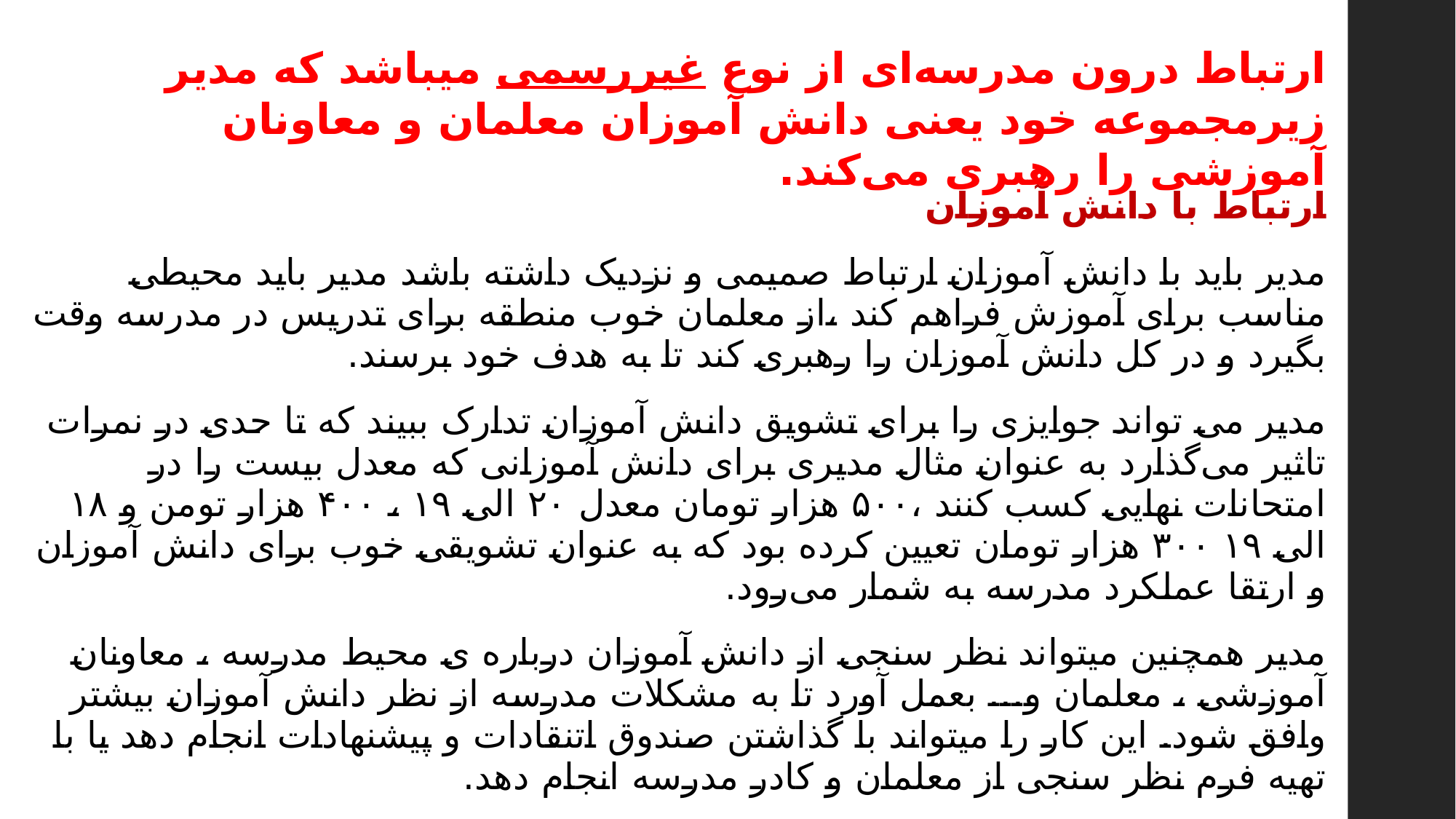

ارتباط درون مدرسه‌ای از نوع غیررسمی میباشد که مدیر زیرمجموعه خود یعنی دانش آموزان معلمان و معاونان آموزشی را رهبری می‌کند.

ارتباط با دانش آموزان
مدیر باید با دانش آموزان ارتباط صمیمی و نزدیک داشته باشد مدیر باید محیطی مناسب برای آموزش فراهم کند ،از معلمان خوب منطقه برای تدریس در مدرسه وقت بگیرد و در کل دانش آموزان را رهبری کند تا به هدف خود برسند.
مدیر می تواند جوایزی را برای تشویق دانش آموزان تدارک ببیند که تا حدی در نمرات تاثیر می‌گذارد به عنوان مثال مدیری برای دانش آموزانی که معدل بیست را در امتحانات نهایی کسب کنند ،۵۰۰ هزار تومان معدل ۲۰ الی ۱۹ ، ۴۰۰ هزار تومن و ۱۸ الی ۱۹ ۳۰۰ هزار تومان تعیین کرده بود که به عنوان تشویقی خوب برای دانش آموزان و ارتقا عملکرد مدرسه به شمار می‌رود.
مدیر همچنین میتواند نظر سنجی از دانش آموزان درباره ی محیط مدرسه ، معاونان آموزشی ، معلمان و... بعمل آورد تا به مشکلات مدرسه از نظر دانش آموزان بیشتر وافق شود. این کار را میتواند با گذاشتن صندوق اتنقادات و پیشنهادات انجام دهد یا با تهیه فرم نظر سنجی از معلمان و کادر مدرسه انجام دهد.